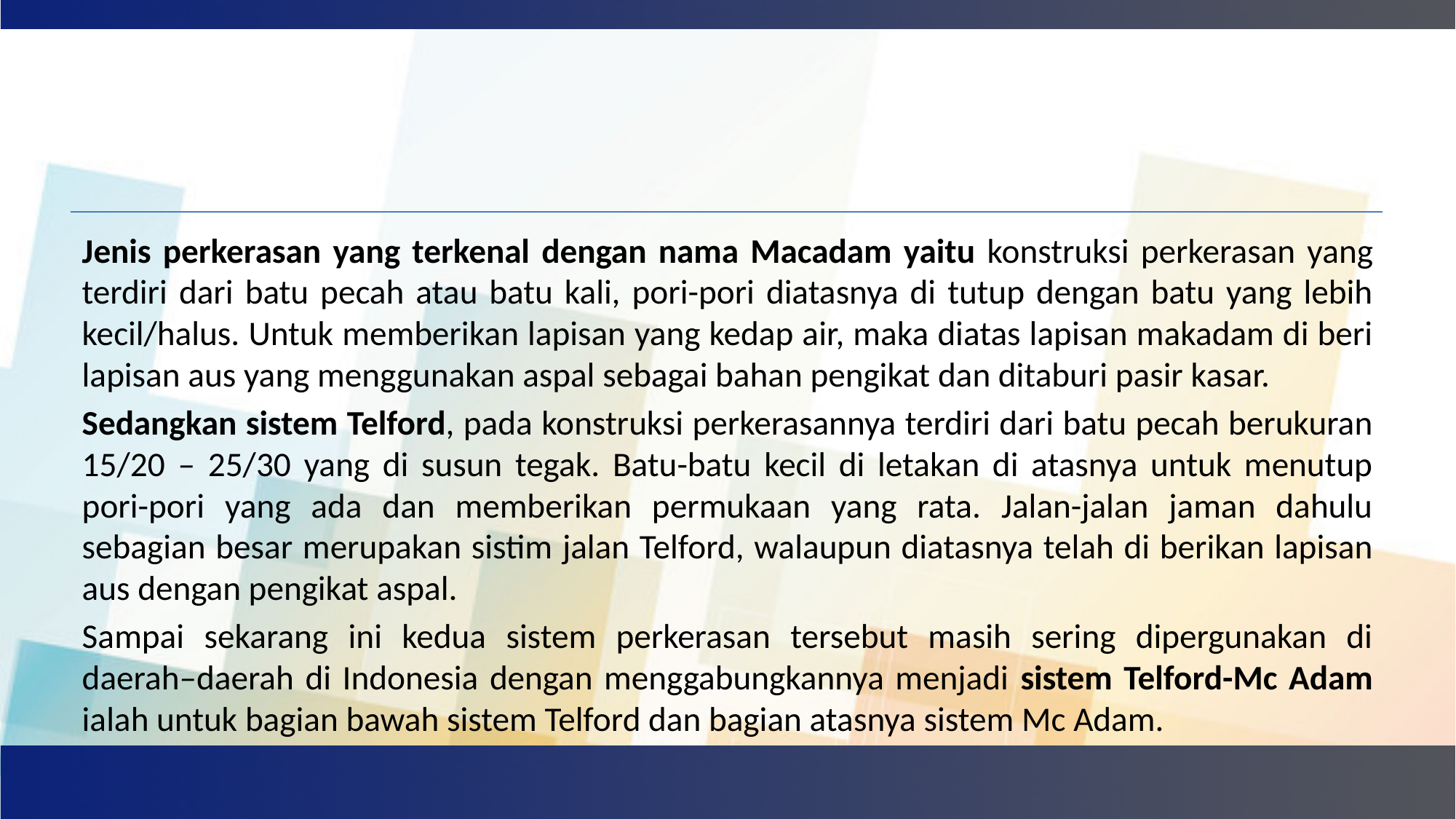

#
Jenis perkerasan yang terkenal dengan nama Macadam yaitu konstruksi perkerasan yang terdiri dari batu pecah atau batu kali, pori-pori diatasnya di tutup dengan batu yang lebih kecil/halus. Untuk memberikan lapisan yang kedap air, maka diatas lapisan makadam di beri lapisan aus yang menggunakan aspal sebagai bahan pengikat dan ditaburi pasir kasar.
Sedangkan sistem Telford, pada konstruksi perkerasannya terdiri dari batu pecah berukuran 15/20 – 25/30 yang di susun tegak. Batu-batu kecil di letakan di atasnya untuk menutup pori-pori yang ada dan memberikan permukaan yang rata. Jalan-jalan jaman dahulu sebagian besar merupakan sistim jalan Telford, walaupun diatasnya telah di berikan lapisan aus dengan pengikat aspal.
Sampai sekarang ini kedua sistem perkerasan tersebut masih sering dipergunakan di daerah–daerah di Indonesia dengan menggabungkannya menjadi sistem Telford-Mc Adam ialah untuk bagian bawah sistem Telford dan bagian atasnya sistem Mc Adam.